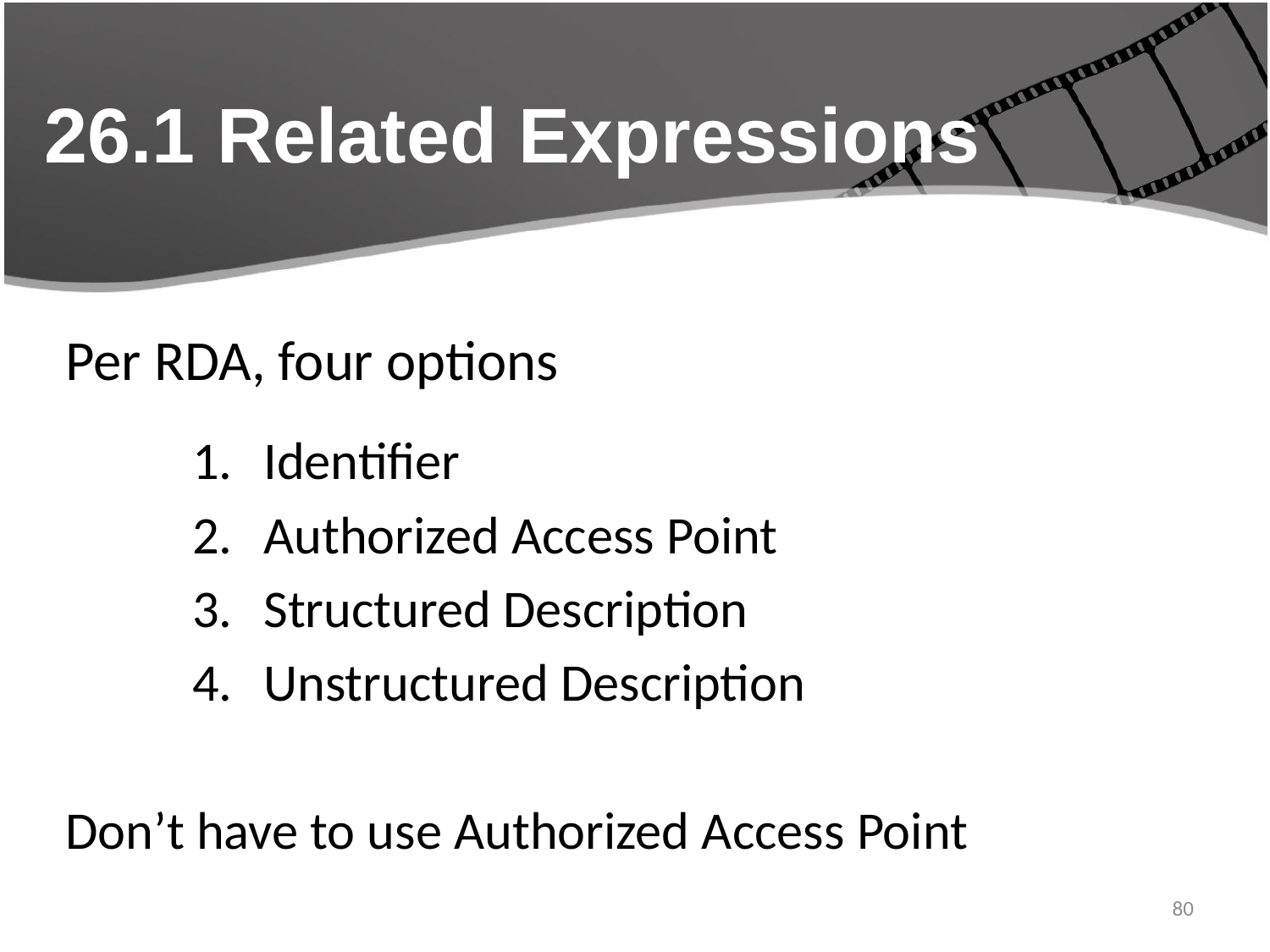

# 26.1 Related Expressions
Per RDA, four options

Identifier
Authorized Access Point
Structured Description
Unstructured Description

Don’t have to use Authorized Access Point
4/22/2016

80